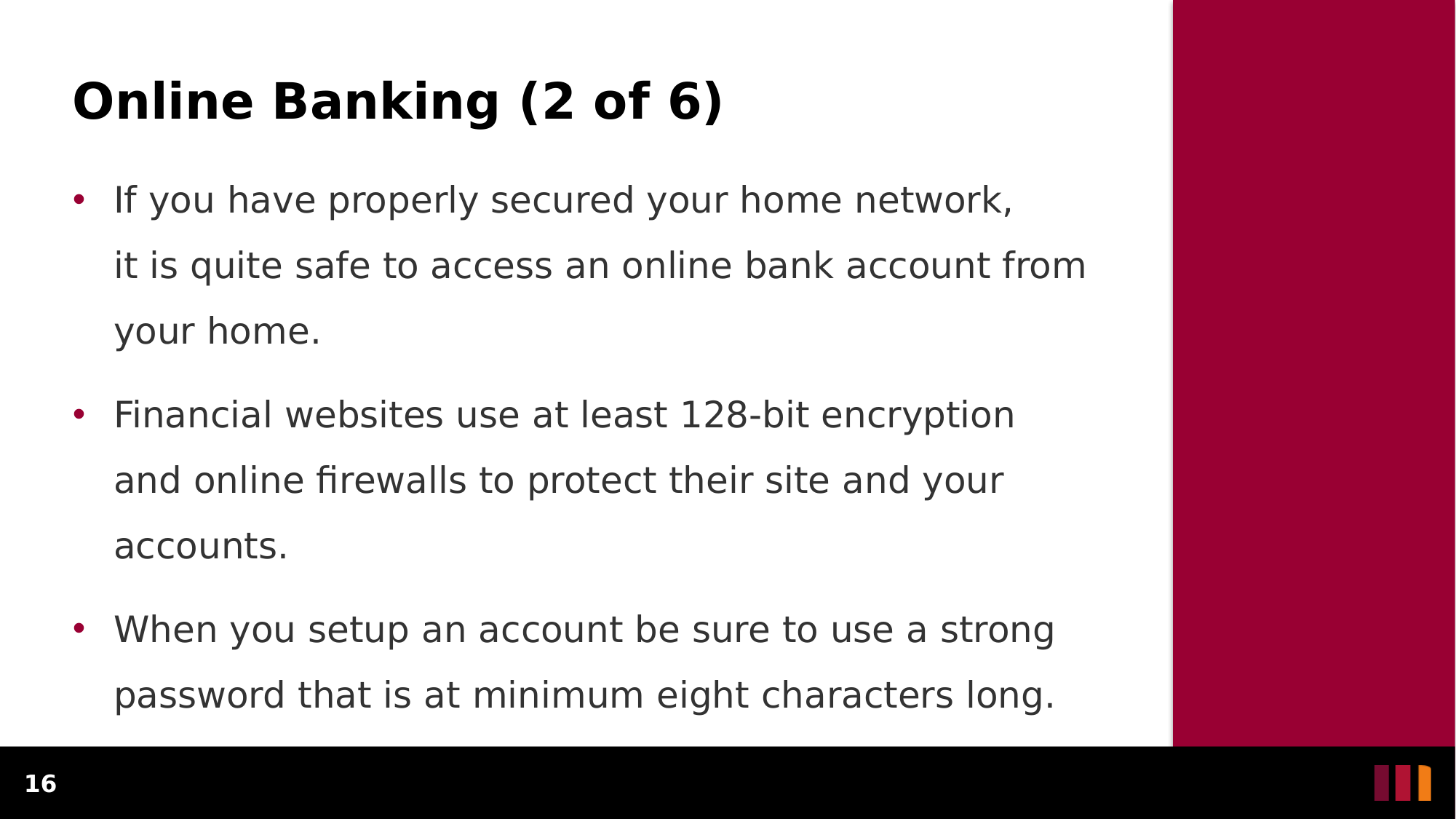

# Online Banking (2 of 6)
If you have properly secured your home network,
it is quite safe to access an online bank account from your home.
Financial websites use at least 128-bit encryption
and online firewalls to protect their site and your accounts.
When you setup an account be sure to use a strong password that is at minimum eight characters long.
16